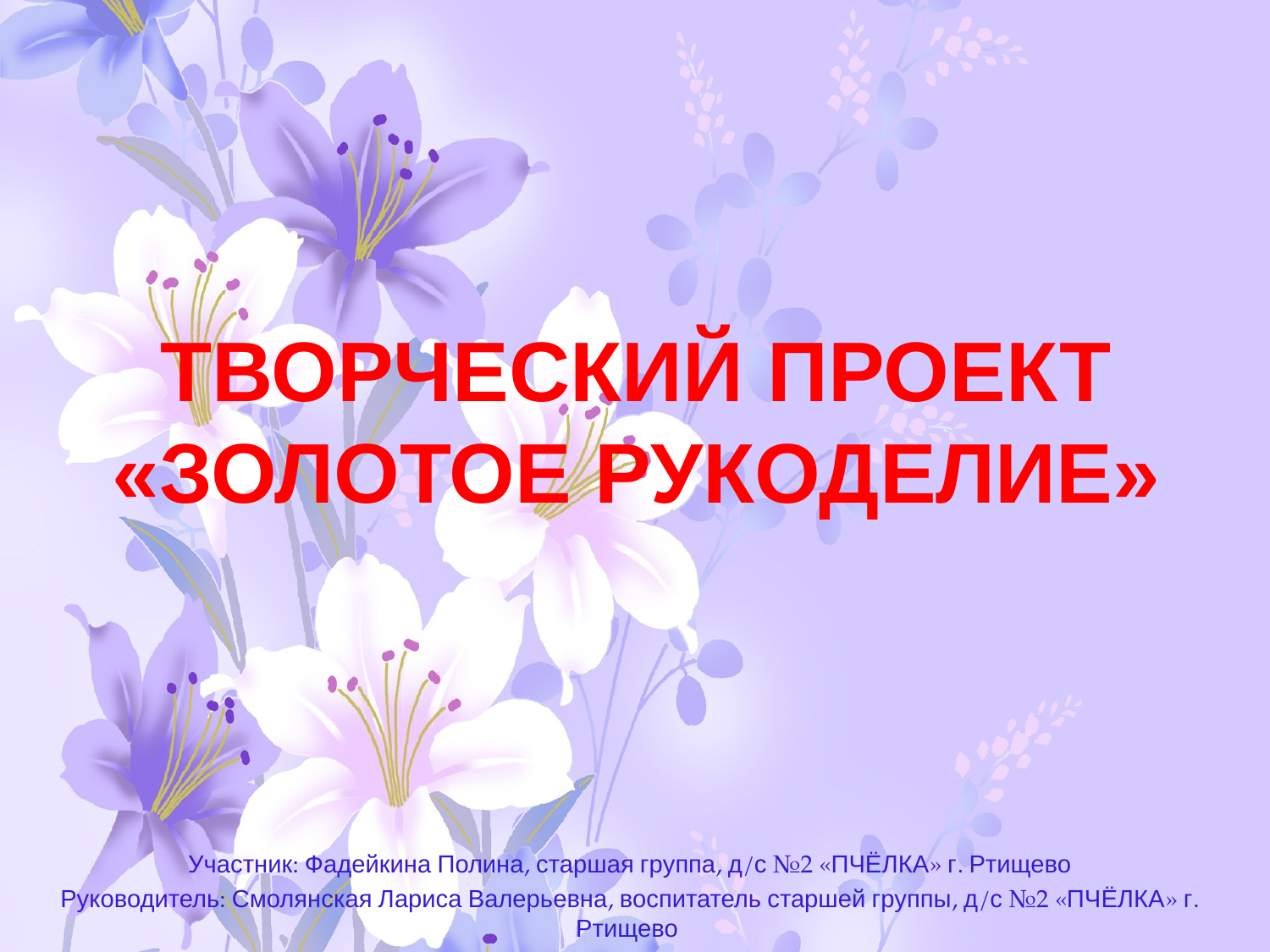

# Творческий проект «золотое рукоделие»
Участник: Фадейкина Полина, старшая группа, д/с №2 «ПЧЁЛКА» г. Ртищево
Руководитель: Смолянская Лариса Валерьевна, воспитатель старшей группы, д/с №2 «ПЧЁЛКА» г. Ртищево